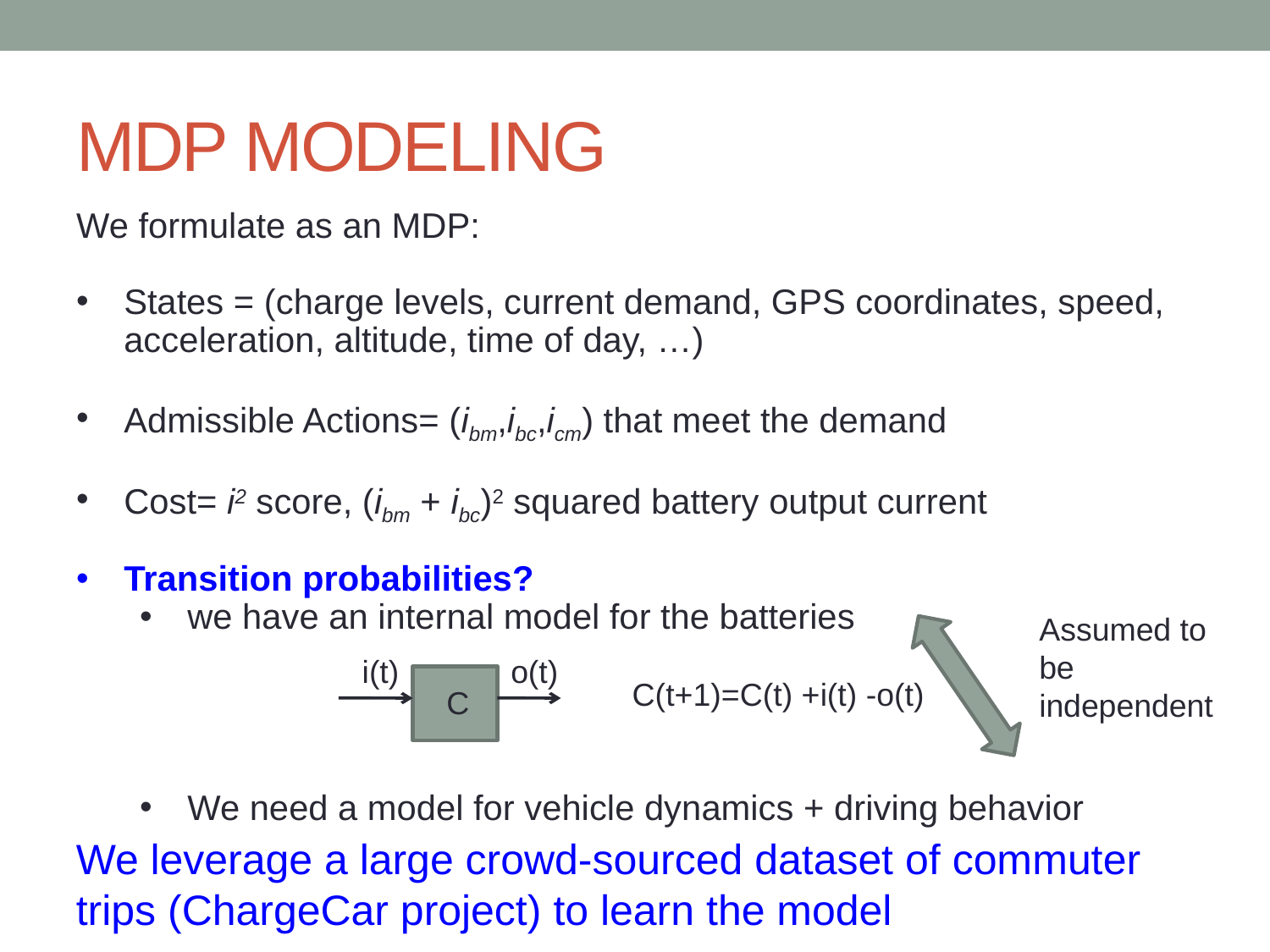

# MDP Modeling
We formulate as an MDP:

States = (charge levels, current demand, GPS coordinates, speed, acceleration, altitude, time of day, …)

Admissible Actions= (ibm,ibc,icm) that meet the demand

Cost= i2 score, (ibm + ibc)2 squared battery output current

Transition probabilities?
we have an internal model for the batteries

We need a model for vehicle dynamics + driving behavior

Assumed to be independent
i(t)
o(t)

C
C(t+1)=C(t) +i(t) -o(t)
We leverage a large crowd-sourced dataset of commuter trips (ChargeCar project) to learn the model